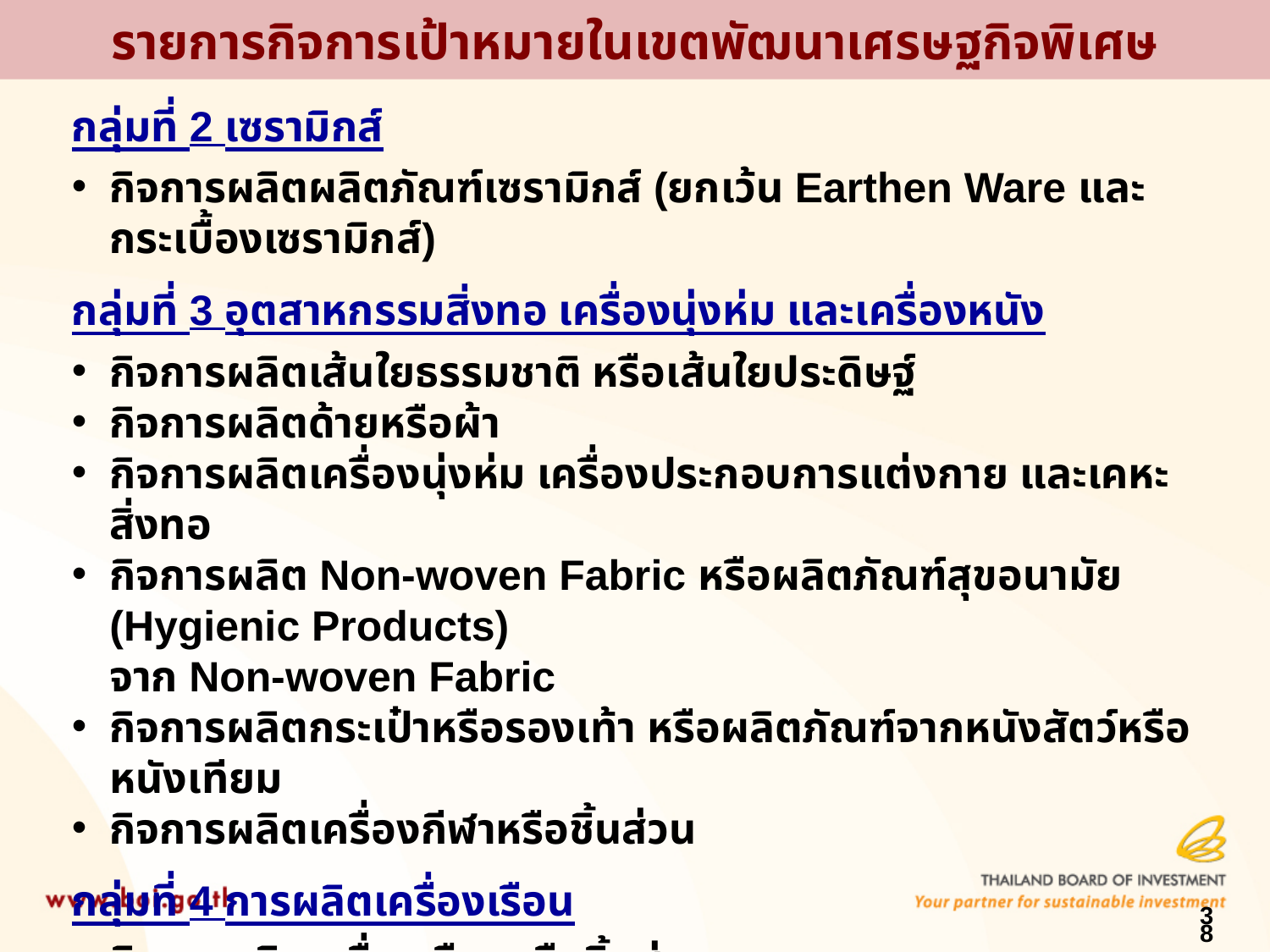

รายการกิจการเป้าหมายในเขตพัฒนาเศรษฐกิจพิเศษ
กลุ่มที่ 2 เซรามิกส์
กิจการผลิตผลิตภัณฑ์เซรามิกส์ (ยกเว้น Earthen Ware และกระเบื้องเซรามิกส์)
กลุ่มที่ 3 อุตสาหกรรมสิ่งทอ เครื่องนุ่งห่ม และเครื่องหนัง
กิจการผลิตเส้นใยธรรมชาติ หรือเส้นใยประดิษฐ์
กิจการผลิตด้ายหรือผ้า
กิจการผลิตเครื่องนุ่งห่ม เครื่องประกอบการแต่งกาย และเคหะสิ่งทอ
กิจการผลิต Non-woven Fabric หรือผลิตภัณฑ์สุขอนามัย (Hygienic Products)
จาก Non-woven Fabric
กิจการผลิตกระเป๋าหรือรองเท้า หรือผลิตภัณฑ์จากหนังสัตว์หรือหนังเทียม
กิจการผลิตเครื่องกีฬาหรือชิ้นส่วน
กลุ่มที่ 4 การผลิตเครื่องเรือน
กิจการผลิตเครื่องเรือนหรือชิ้นส่วน
กลุ่มที่ 5 อุตสาหกรรมอัญมณีและเครื่องประดับ
กิจการผลิตอัญมณีและเครื่องประดับ หรือชิ้นส่วน รวมถึงวัตถุดิบและต้นแบบ
38